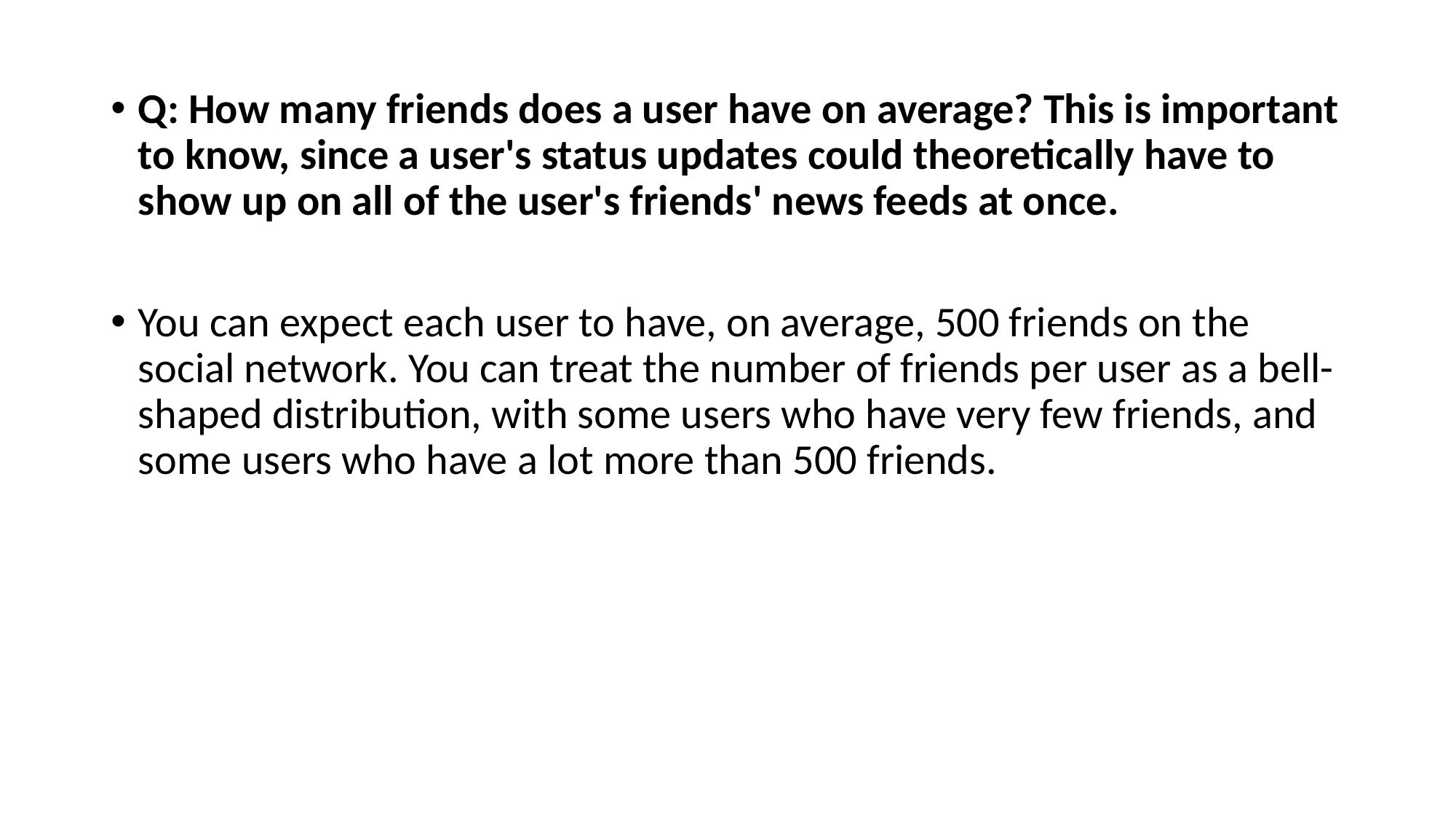

Q: How many friends does a user have on average? This is important to know, since a user's status updates could theoretically have to show up on all of the user's friends' news feeds at once.

You can expect each user to have, on average, 500 friends on the social network. You can treat the number of friends per user as a bell-shaped distribution, with some users who have very few friends, and some users who have a lot more than 500 friends.